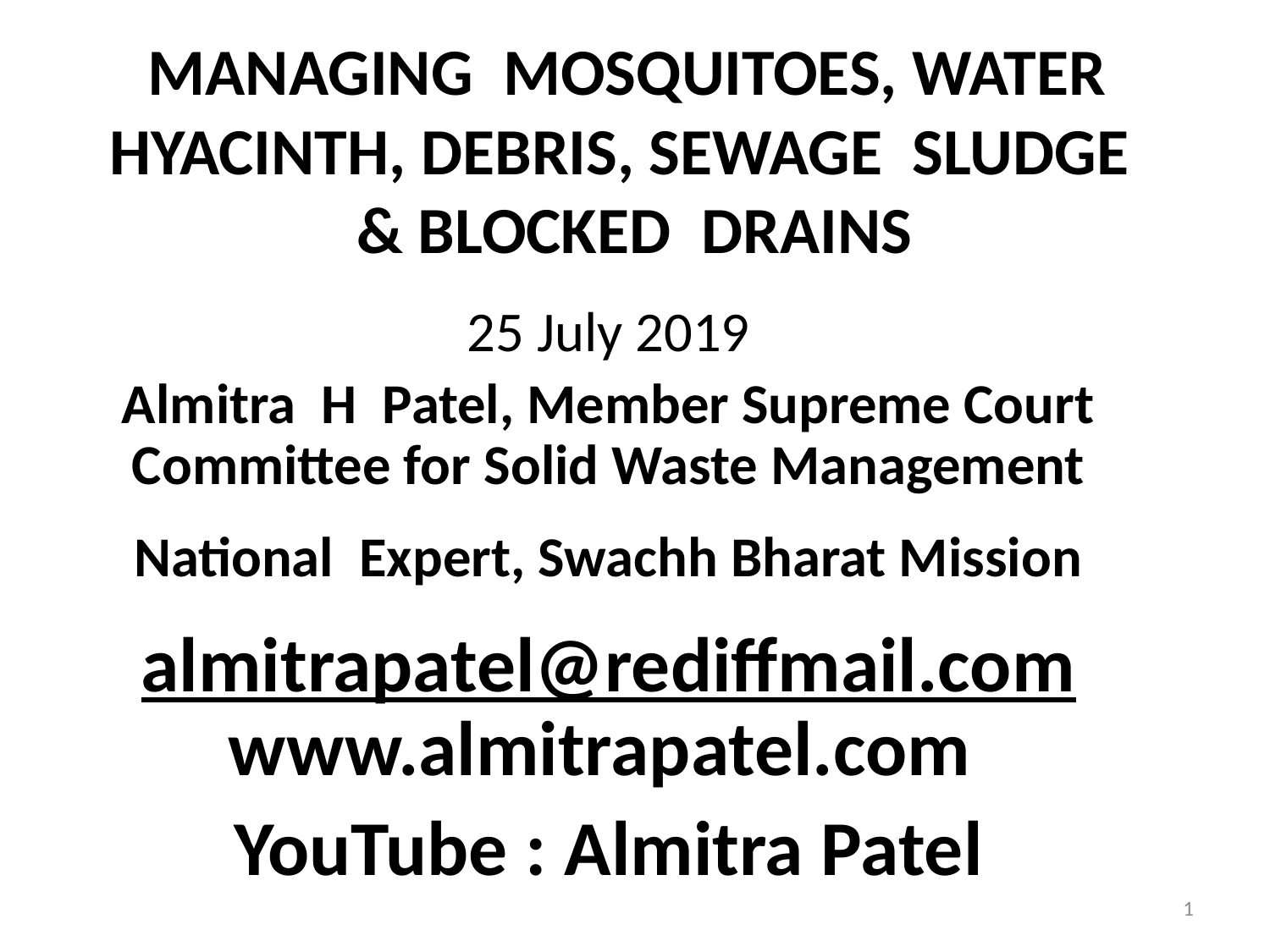

# MANAGING  MOSQUITOES, WATER  HYACINTH, DEBRIS, SEWAGE  SLUDGE   & BLOCKED  DRAINS
25 July 2019
Almitra  H  Patel, Member Supreme Court Committee for Solid Waste Management

National  Expert, Swachh Bharat Mission

almitrapatel@rediffmail.com www.almitrapatel.com
YouTube : Almitra Patel

1